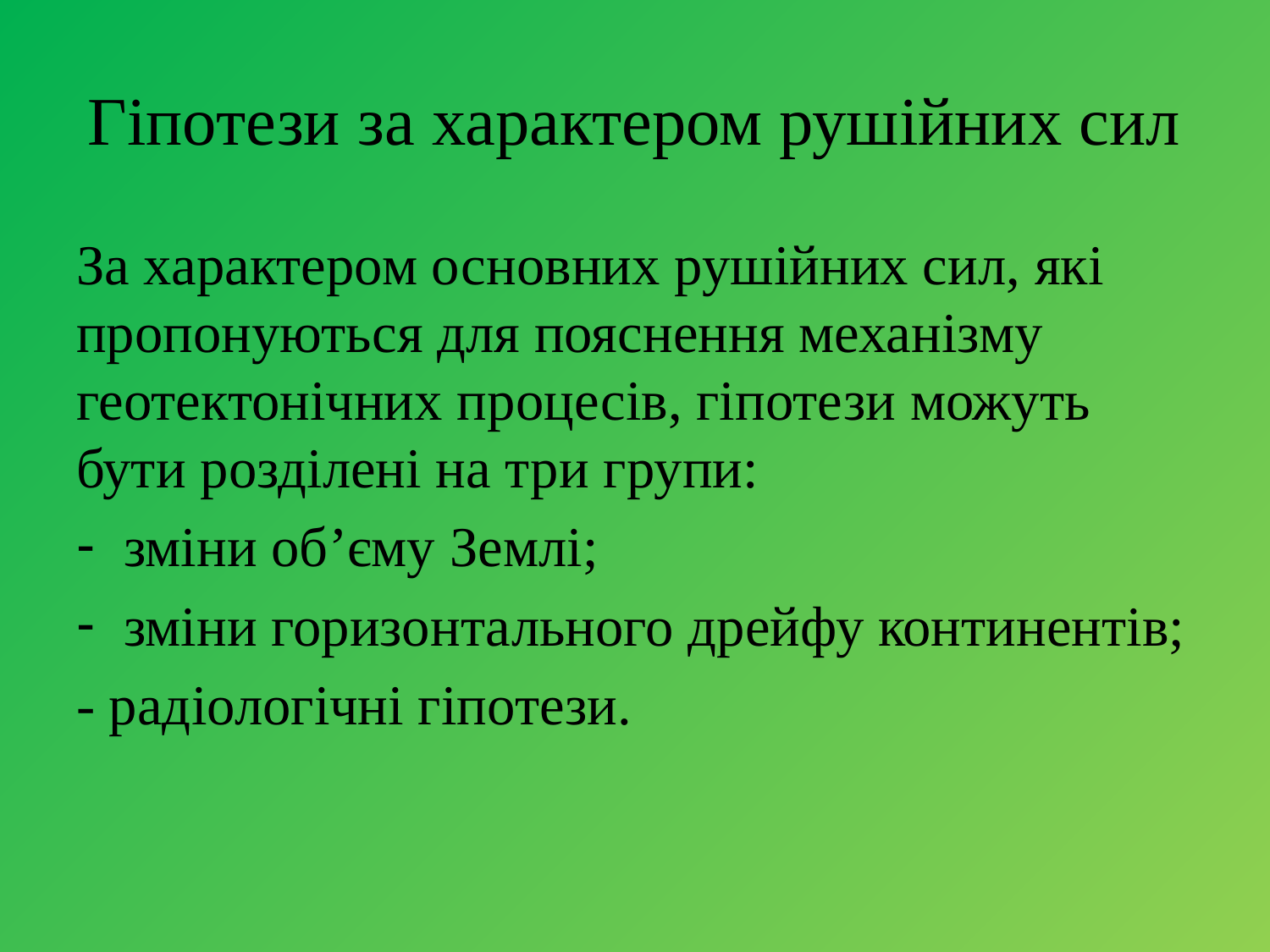

# Гіпотези за характером рушійних сил
За характером основних рушійних сил, які пропонуються для пояснення механізму геотектонічних процесів, гіпотези можуть бути розділені на три групи:
зміни об’єму Землі;
зміни горизонтального дрейфу континентів;
- радіологічні гіпотези.